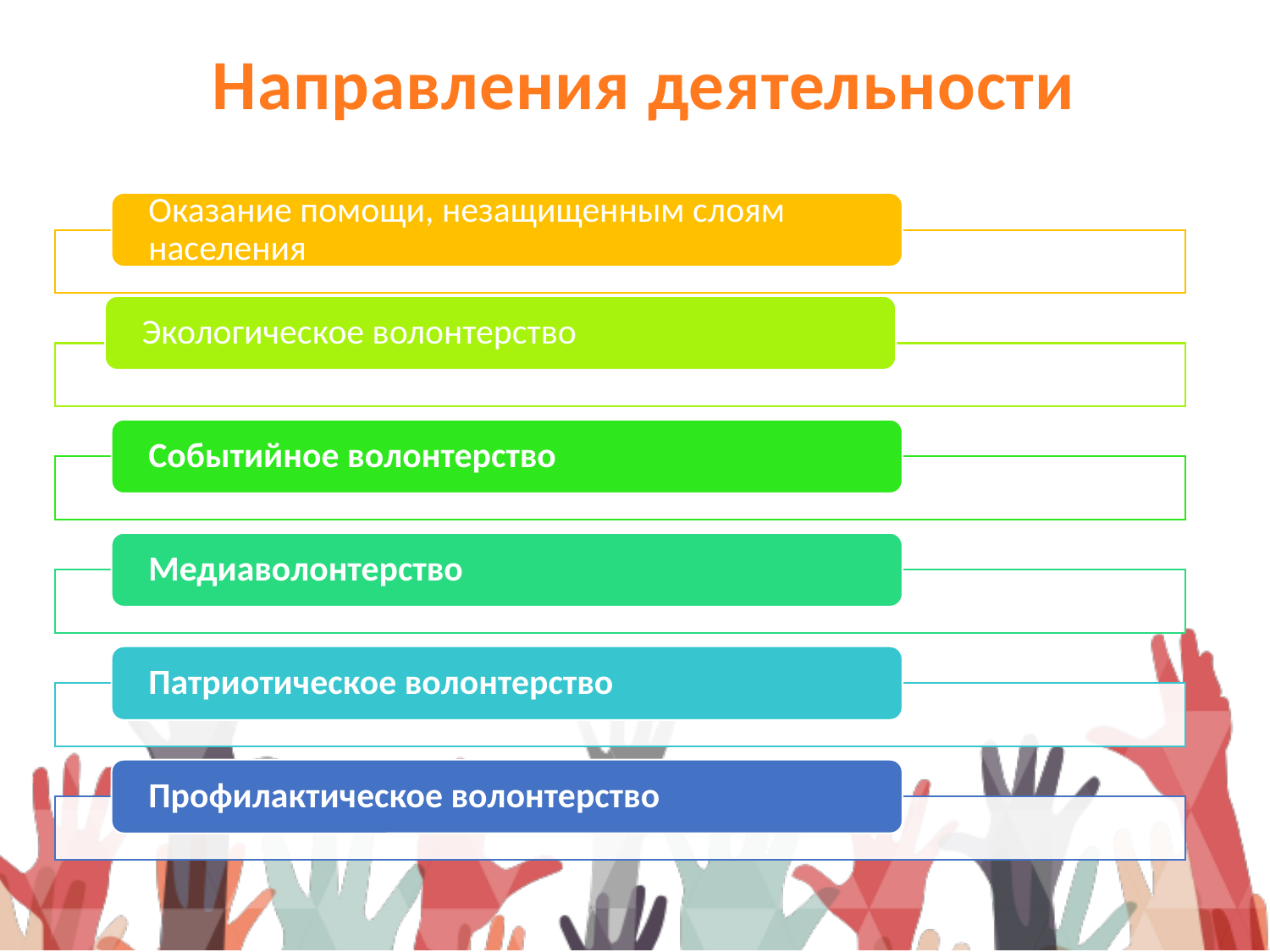

Направления деятельности
Оказание помощи, незащищенным слоям населения
Экологическое волонтерство
Событийное волонтерство
Медиаволонтерство
Патриотическое волонтерство
Профилактическое волонтерство